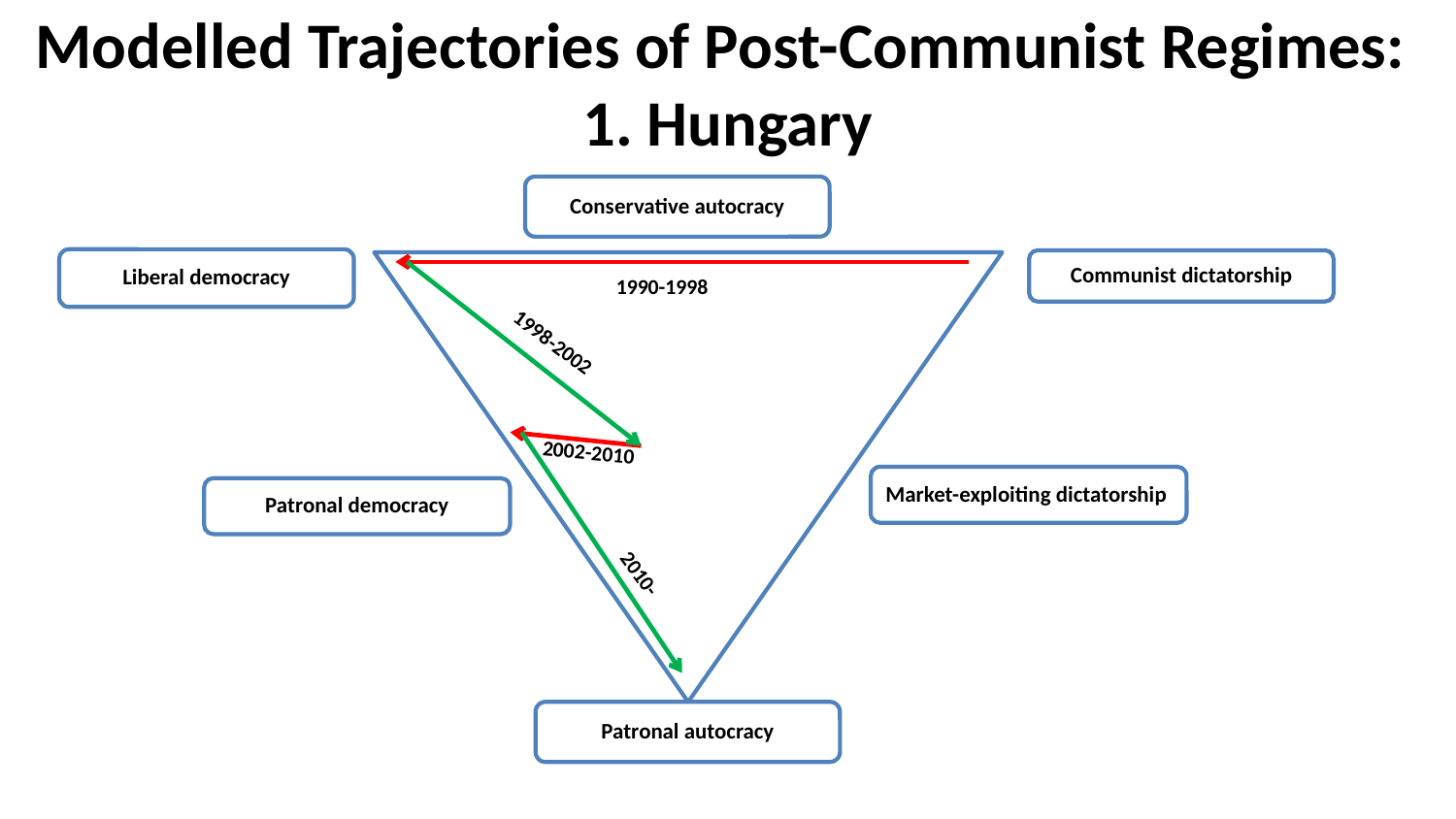

# Modelled Trajectories of Post-Communist Regimes: 1. Hungary
Communist dictatorship
Liberal democracy
Patronal autocracy
Conservative autocracy
Market-exploiting dictatorship
Patronal democracy
1990-1998
1998-2002
2002-2010
2010-